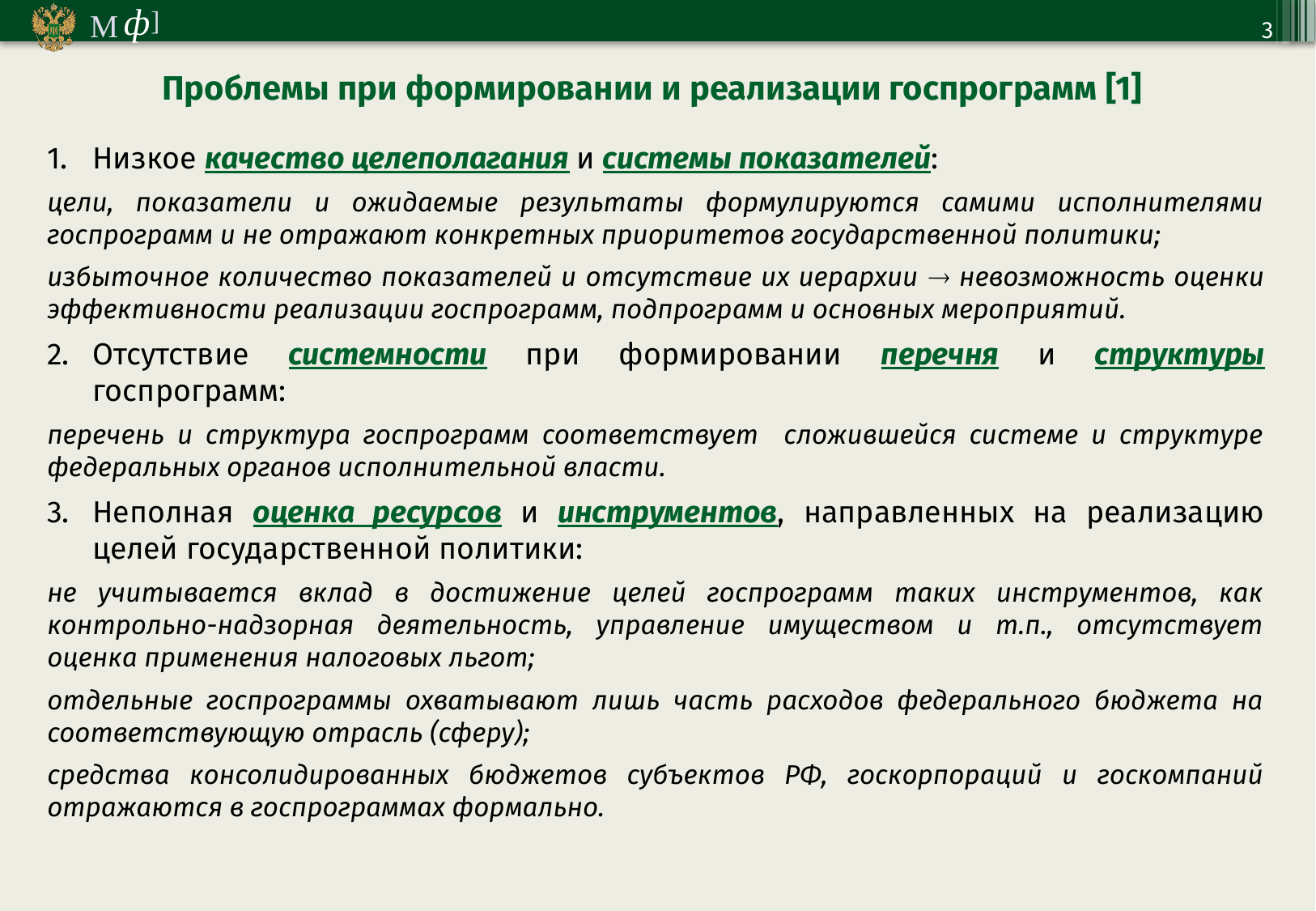

3
Проблемы при формировании и реализации госпрограмм [1]
Низкое качество целеполагания и системы показателей:
цели, показатели и ожидаемые результаты формулируются самими исполнителями госпрограмм и не отражают конкретных приоритетов государственной политики;
избыточное количество показателей и отсутствие их иерархии → невозможность оценки эффективности реализации госпрограмм, подпрограмм и основных мероприятий.
Отсутствие системности при формировании перечня и структуры госпрограмм:
перечень и структура госпрограмм соответствует  сложившейся системе и структуре федеральных органов исполнительной власти.
Неполная оценка ресурсов и инструментов, направленных на реализацию целей государственной политики:
не учитывается вклад в достижение целей госпрограмм таких инструментов, как контрольно-надзорная деятельность, управление имуществом и т.п., отсутствует оценка применения налоговых льгот;
отдельные госпрограммы охватывают лишь часть расходов федерального бюджета на соответствующую отрасль (сферу);
средства консолидированных бюджетов субъектов РФ, госкорпораций и госкомпаний отражаются в госпрограммах формально.